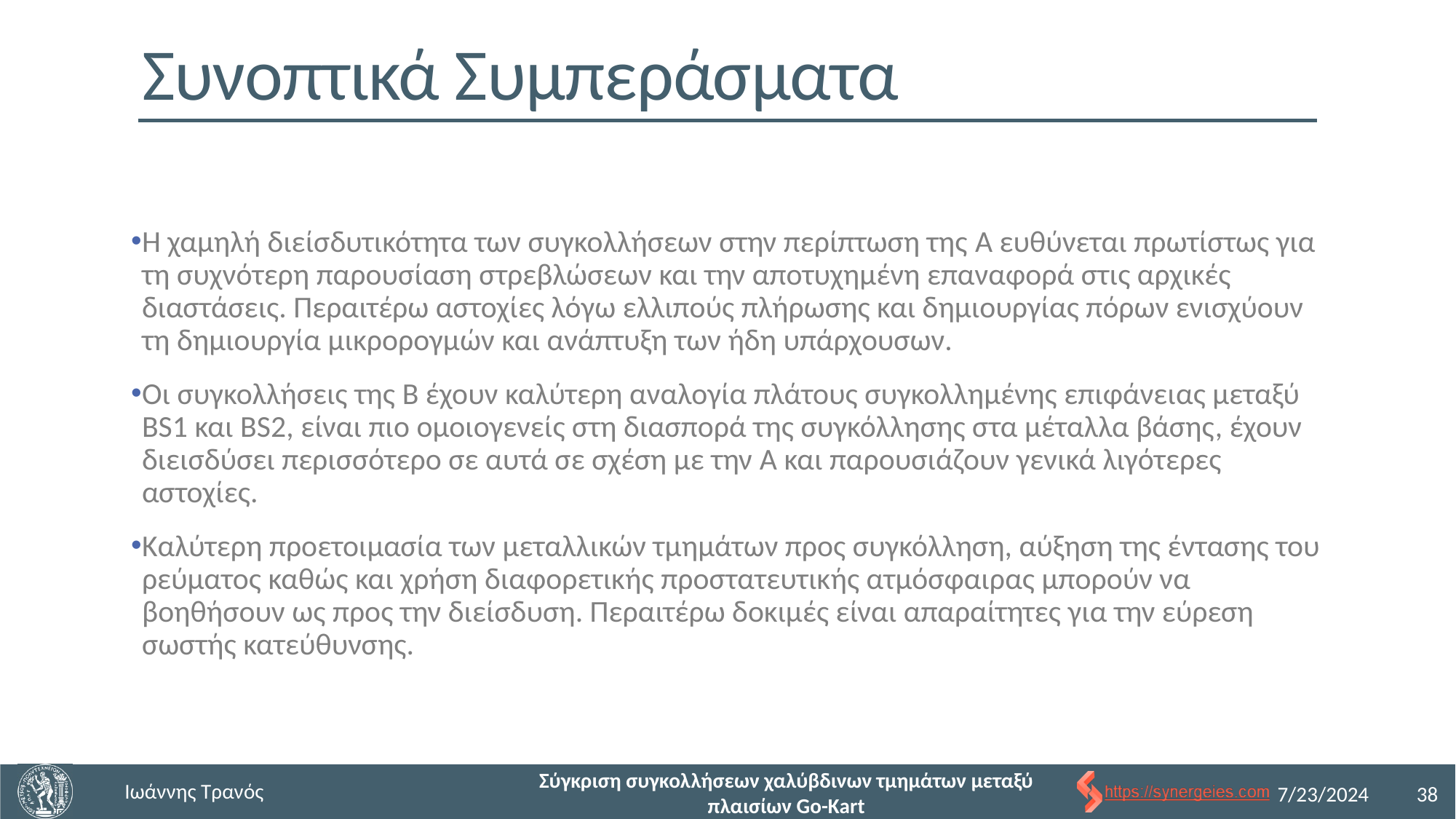

# Συνοπτικά Συμπεράσματα
Η χαμηλή διείσδυτικότητα των συγκολλήσεων στην περίπτωση της A ευθύνεται πρωτίστως για τη συχνότερη παρουσίαση στρεβλώσεων και την αποτυχημένη επαναφορά στις αρχικές διαστάσεις. Περαιτέρω αστοχίες λόγω ελλιπούς πλήρωσης και δημιουργίας πόρων ενισχύουν τη δημιουργία μικρορογμών και ανάπτυξη των ήδη υπάρχουσων.
Οι συγκολλήσεις της B έχουν καλύτερη αναλογία πλάτους συγκολλημένης επιφάνειας μεταξύ BS1 και BS2, είναι πιο ομοιογενείς στη διασπορά της συγκόλλησης στα μέταλλα βάσης, έχουν διεισδύσει περισσότερο σε αυτά σε σχέση με την A και παρουσιάζουν γενικά λιγότερες αστοχίες.
Καλύτερη προετοιμασία των μεταλλικών τμημάτων προς συγκόλληση, αύξηση της έντασης του ρεύματος καθώς και χρήση διαφορετικής προστατευτικής ατμόσφαιρας μπορούν να βοηθήσουν ως προς την διείσδυση. Περαιτέρω δοκιμές είναι απαραίτητες για την εύρεση σωστής κατεύθυνσης.
Ιωάννης Τρανός
7/23/2024
Σύγκριση συγκολλήσεων χαλύβδινων τμημάτων μεταξύ πλαισίων Go-Kart
38